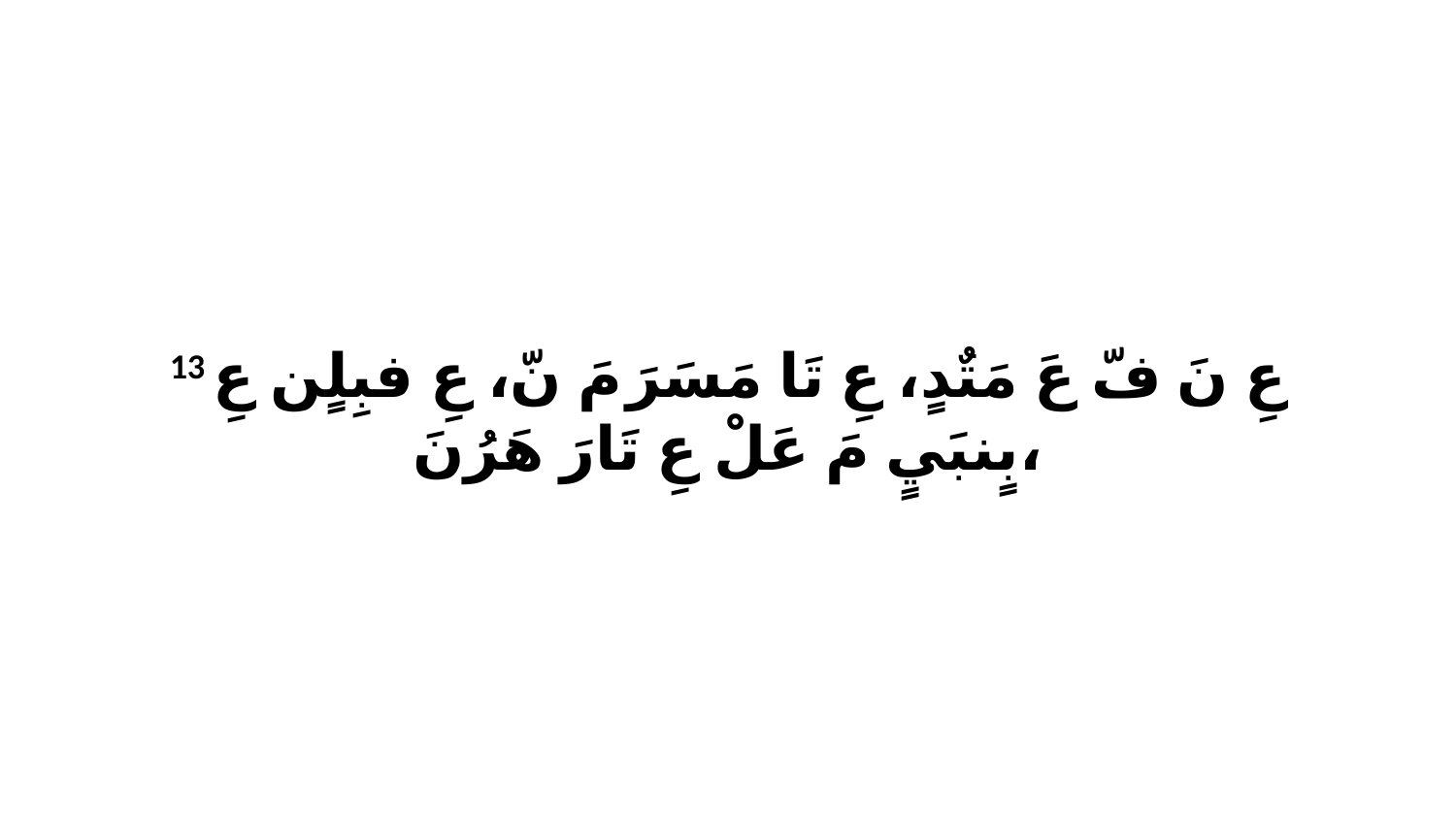

13 عِ نَ فّ عَ مَتٌدٍ، عِ تَا مَسَرَ مَ نّ، عِ فبِلٍن عِ بٍنبَيٍ مَ عَلْ عِ تَارَ هَرُنَ،